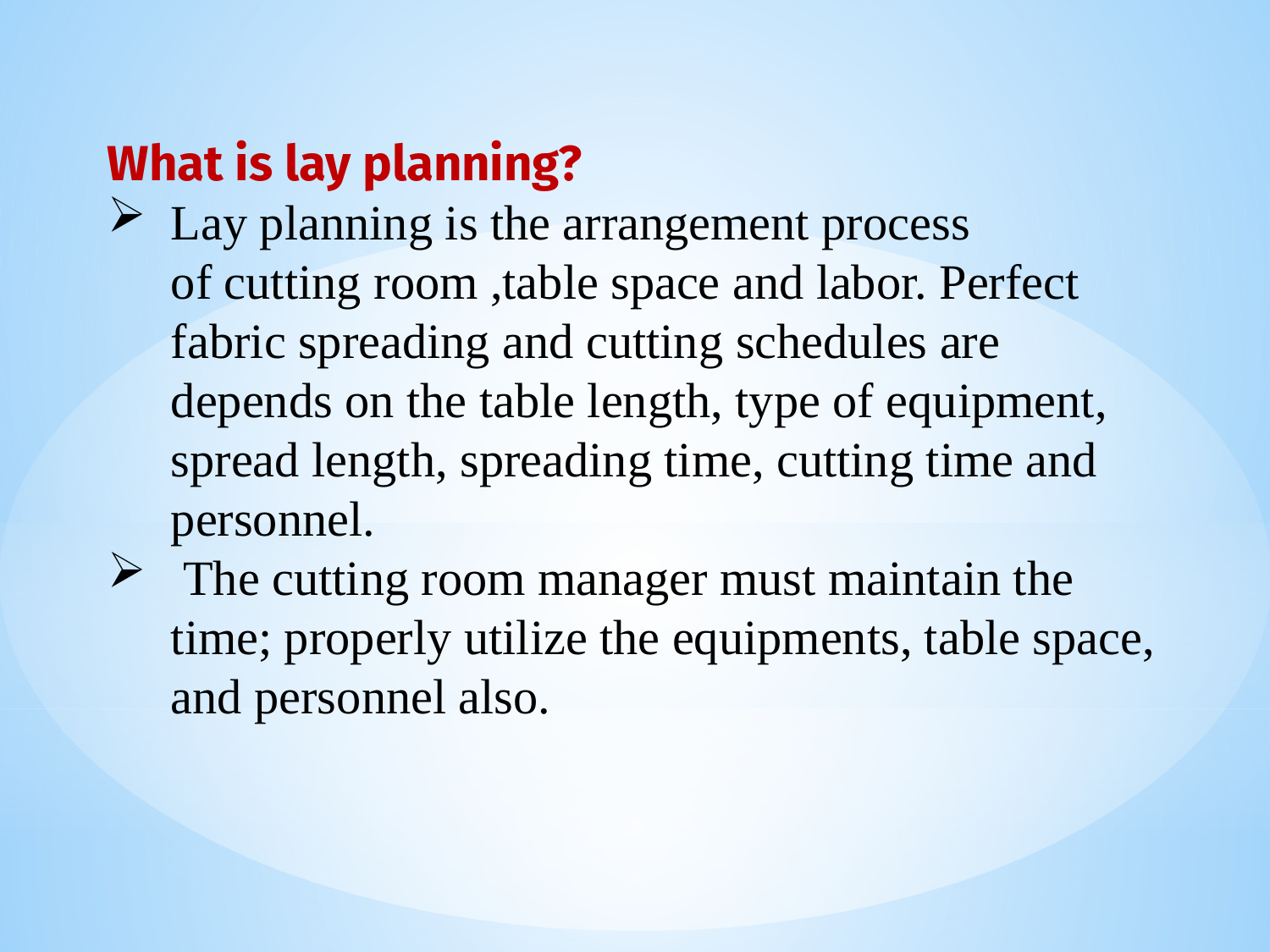

What is lay planning?
Lay planning is the arrangement process of cutting room ,table space and labor. Perfect fabric spreading and cutting schedules are depends on the table length, type of equipment, spread length, spreading time, cutting time and personnel.
 The cutting room manager must maintain the time; properly utilize the equipments, table space, and personnel also.